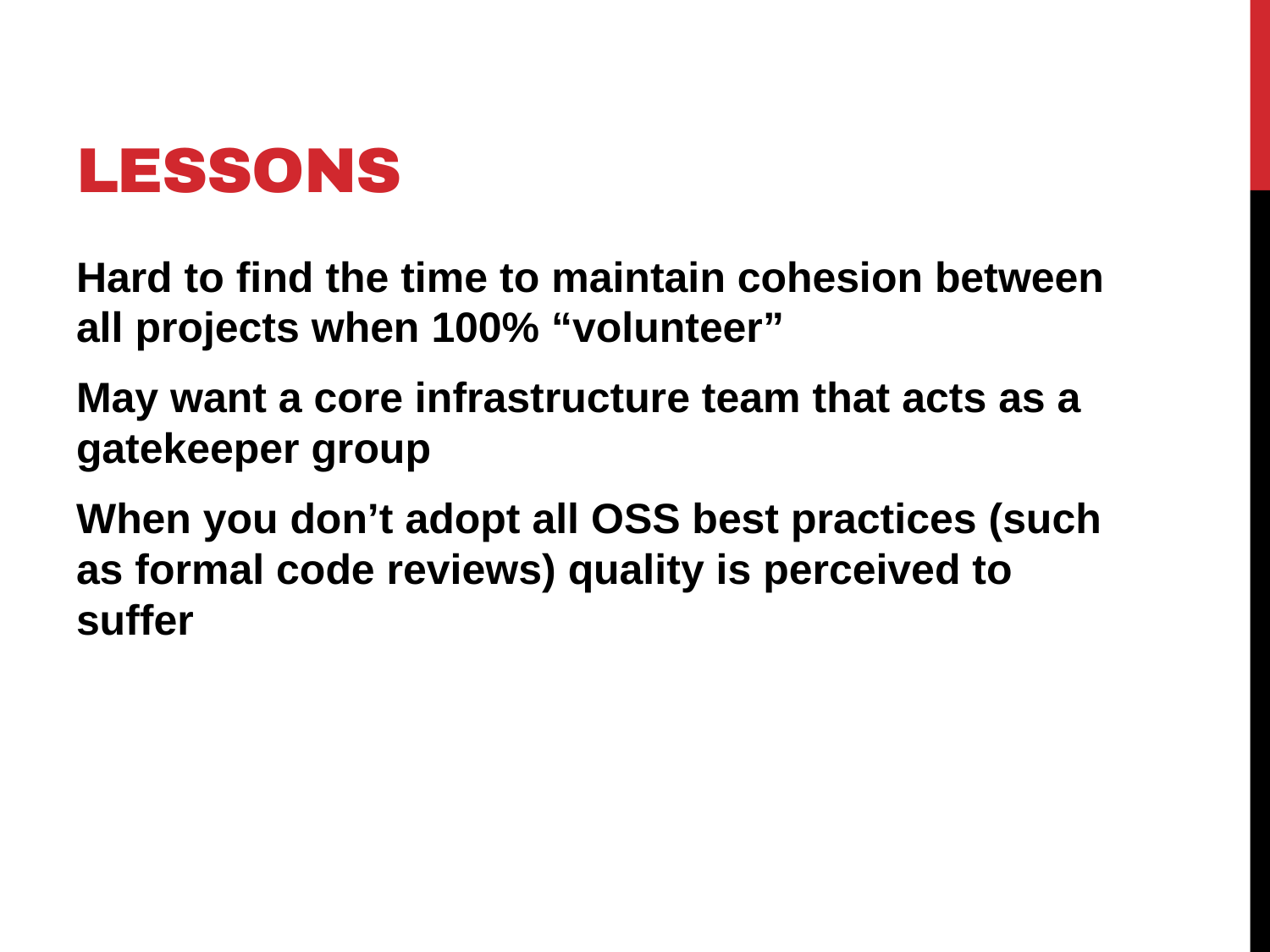

# Lessons
Hard to find the time to maintain cohesion between all projects when 100% “volunteer”
May want a core infrastructure team that acts as a gatekeeper group
When you don’t adopt all OSS best practices (such as formal code reviews) quality is perceived to suffer